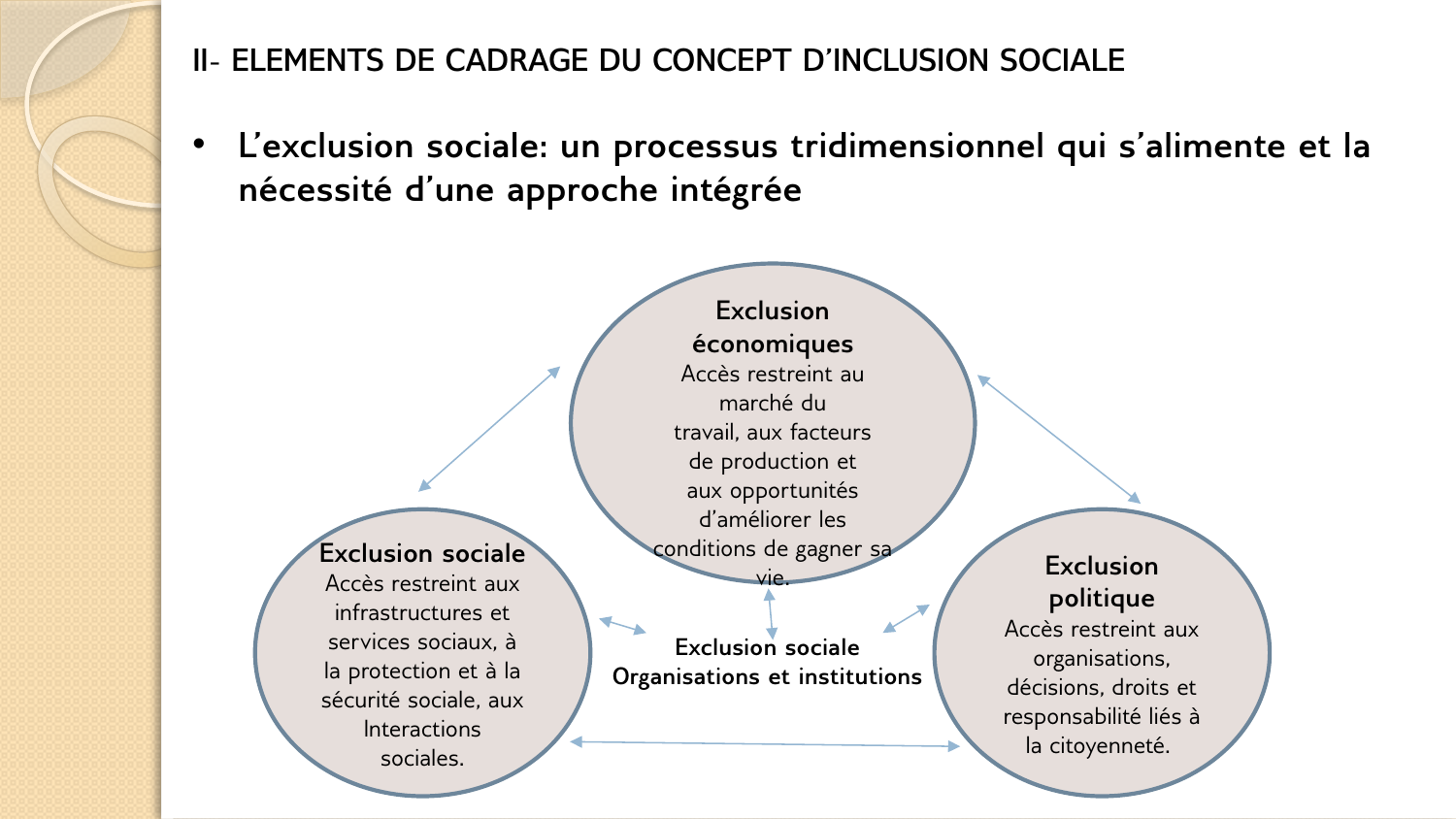

II- ELEMENTS DE CADRAGE DU CONCEPT D’INCLUSION SOCIALE

L’exclusion sociale: un processus tridimensionnel qui s’alimente et la nécessité d’une approche intégrée

Exclusion économiques
Accès restreint au marché du
travail, aux facteurs
de production et
aux opportunités
d’améliorer les
conditions de gagner sa vie.
vie
Exclusion sociale
Accès restreint aux infrastructures et services sociaux, à la protection et à la
sécurité sociale, aux
Interactions sociales.
Exclusion politique
Accès restreint aux organisations, décisions, droits et
responsabilité liés à la citoyenneté.
Exclusion sociale
Organisations et institutions